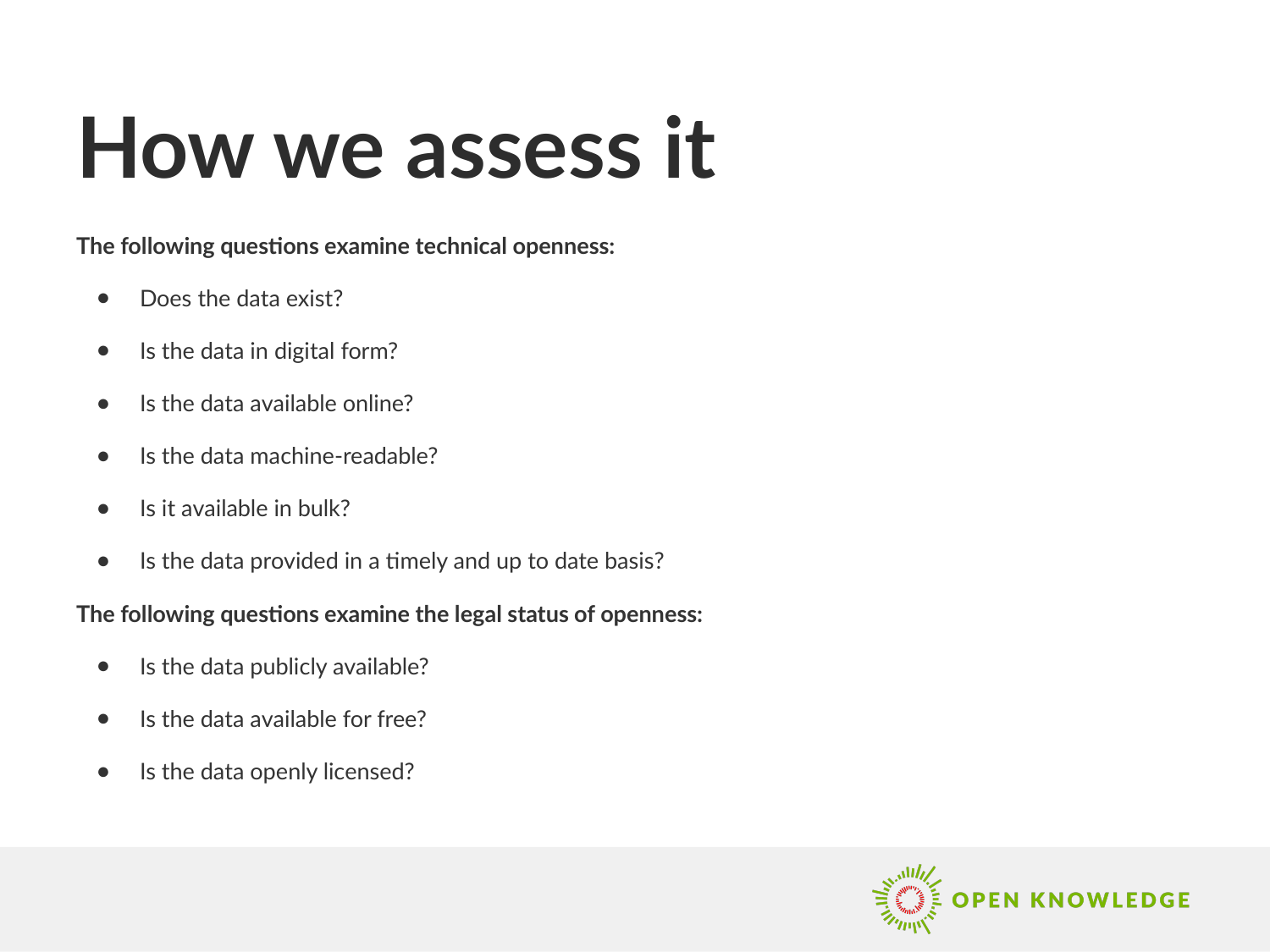

# How we assess it
The following questions examine technical openness:
Does the data exist?
Is the data in digital form?
Is the data available online?
Is the data machine-readable?
Is it available in bulk?
Is the data provided in a timely and up to date basis?
The following questions examine the legal status of openness:
Is the data publicly available?
Is the data available for free?
Is the data openly licensed?